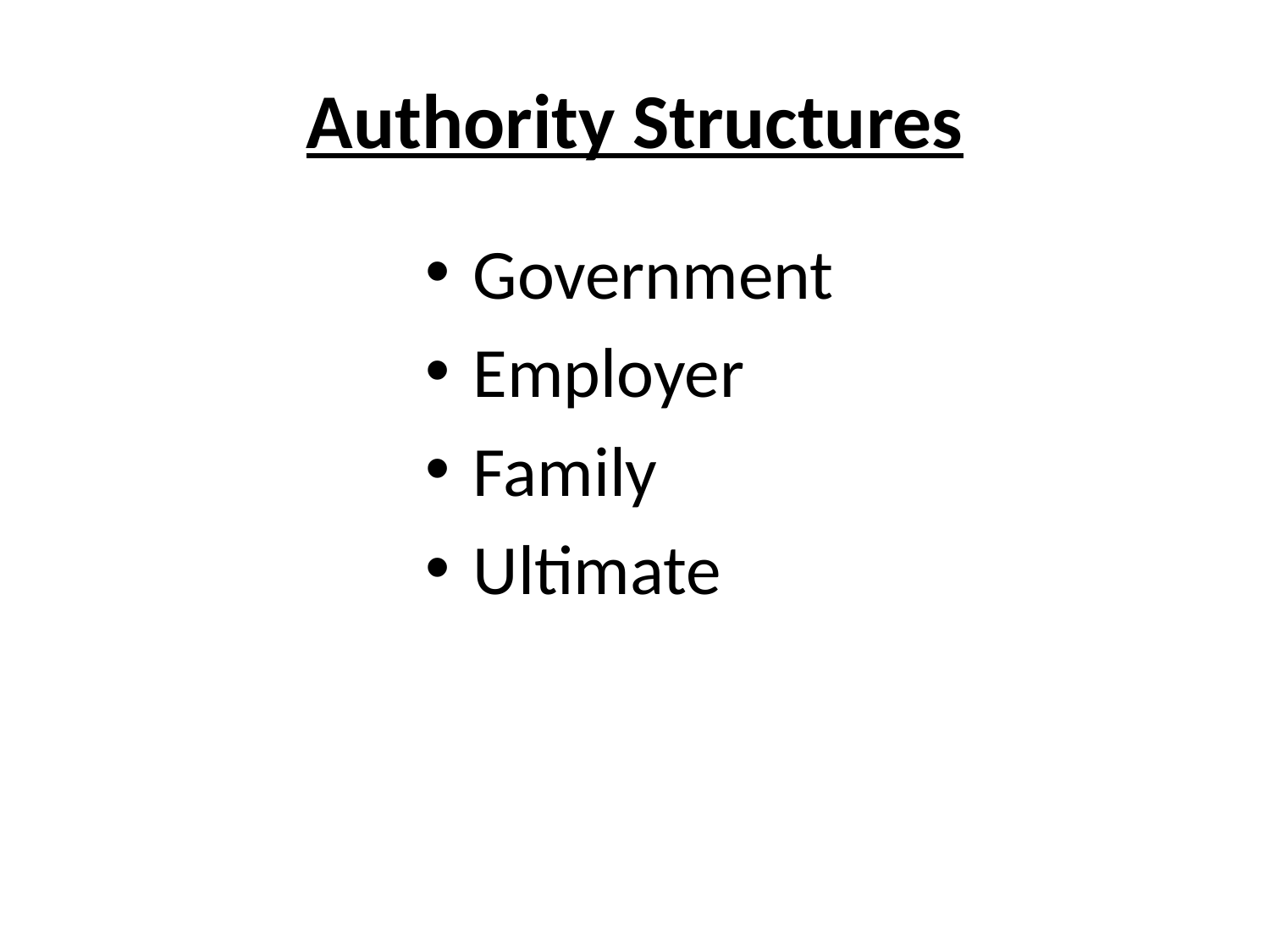

# Authority Structures
Government
Employer
Family
Ultimate